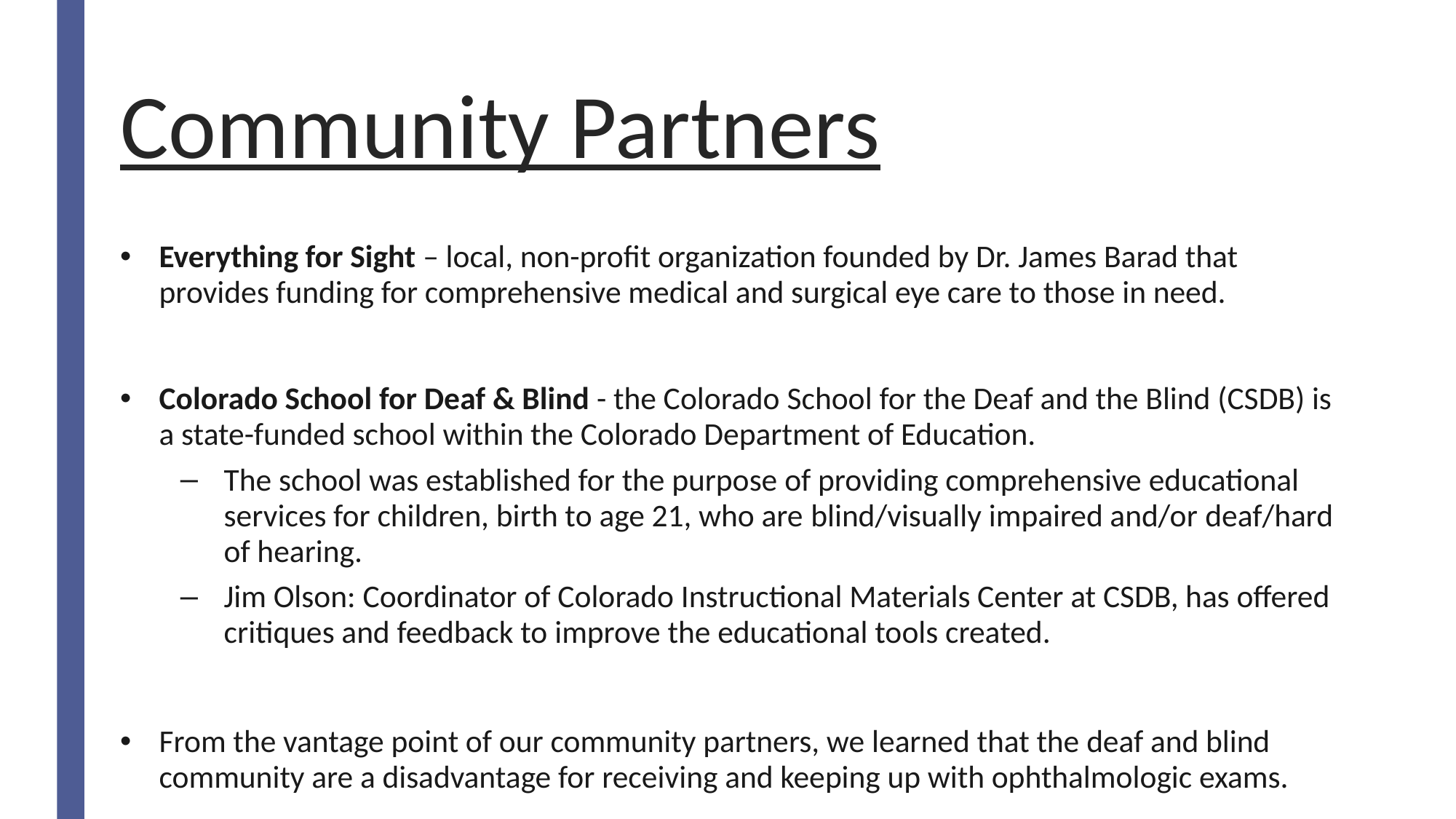

# Community Partners
Everything for Sight – local, non-profit organization founded by Dr. James Barad that provides funding for comprehensive medical and surgical eye care to those in need.

Colorado School for Deaf & Blind - the Colorado School for the Deaf and the Blind (CSDB) is a state-funded school within the Colorado Department of Education.
The school was established for the purpose of providing comprehensive educational services for children, birth to age 21, who are blind/visually impaired and/or deaf/hard of hearing.
Jim Olson: Coordinator of Colorado Instructional Materials Center at CSDB, has offered critiques and feedback to improve the educational tools created.

From the vantage point of our community partners, we learned that the deaf and blind community are a disadvantage for receiving and keeping up with ophthalmologic exams.